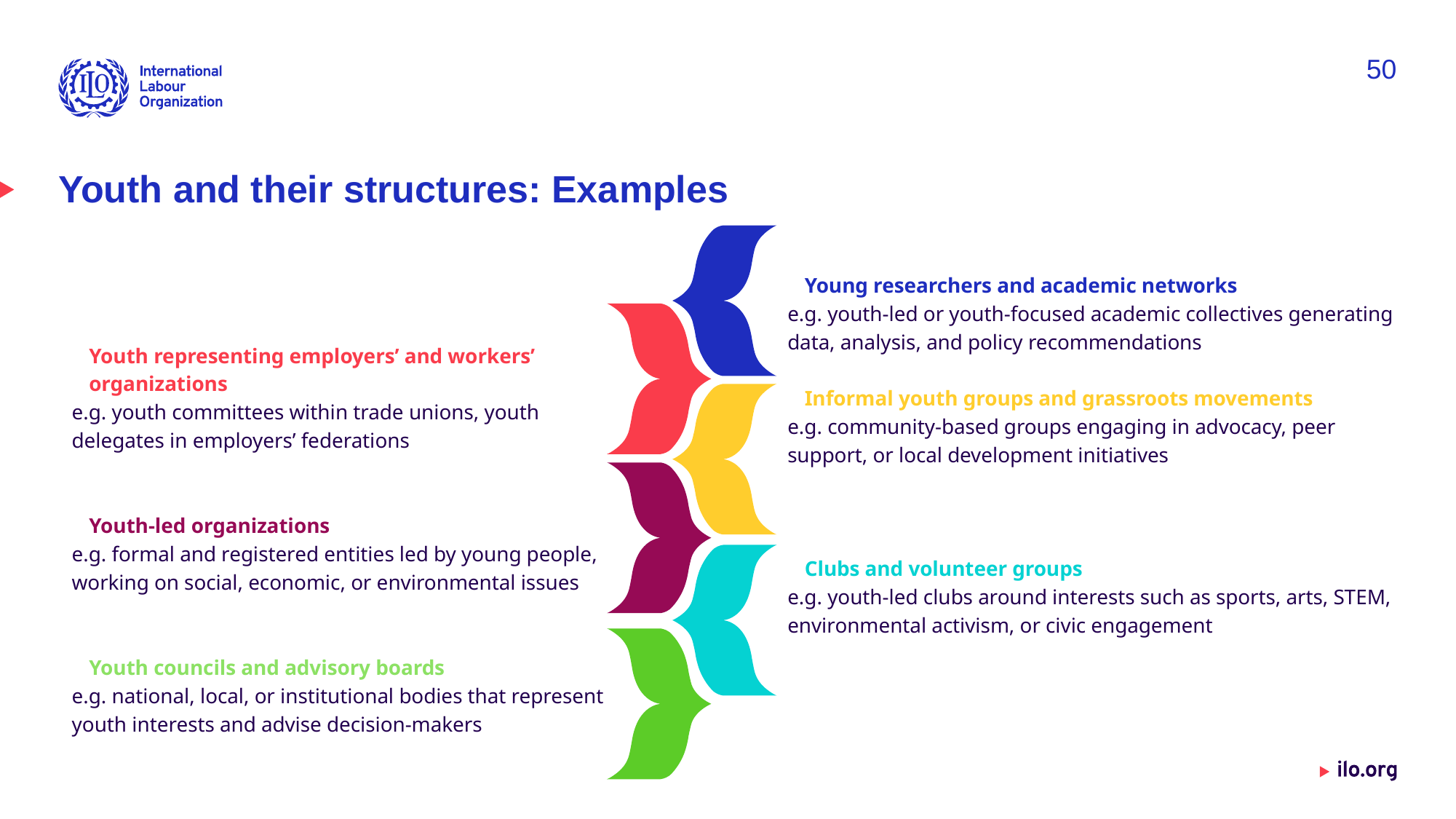

50
# Youth and their structures: Examples

Young researchers and academic networks
e.g. youth-led or youth-focused academic collectives generating data, analysis, and policy recommendations

Informal youth groups and grassroots movements
e.g. community-based groups engaging in advocacy, peer support, or local development initiatives

Clubs and volunteer groups
e.g. youth-led clubs around interests such as sports, arts, STEM, environmental activism, or civic engagement

Youth representing employers’ and workers’ organizations
e.g. youth committees within trade unions, youth delegates in employers’ federations

Youth-led organizations
e.g. formal and registered entities led by young people, working on social, economic, or environmental issues

Youth councils and advisory boards
e.g. national, local, or institutional bodies that represent youth interests and advise decision-makers